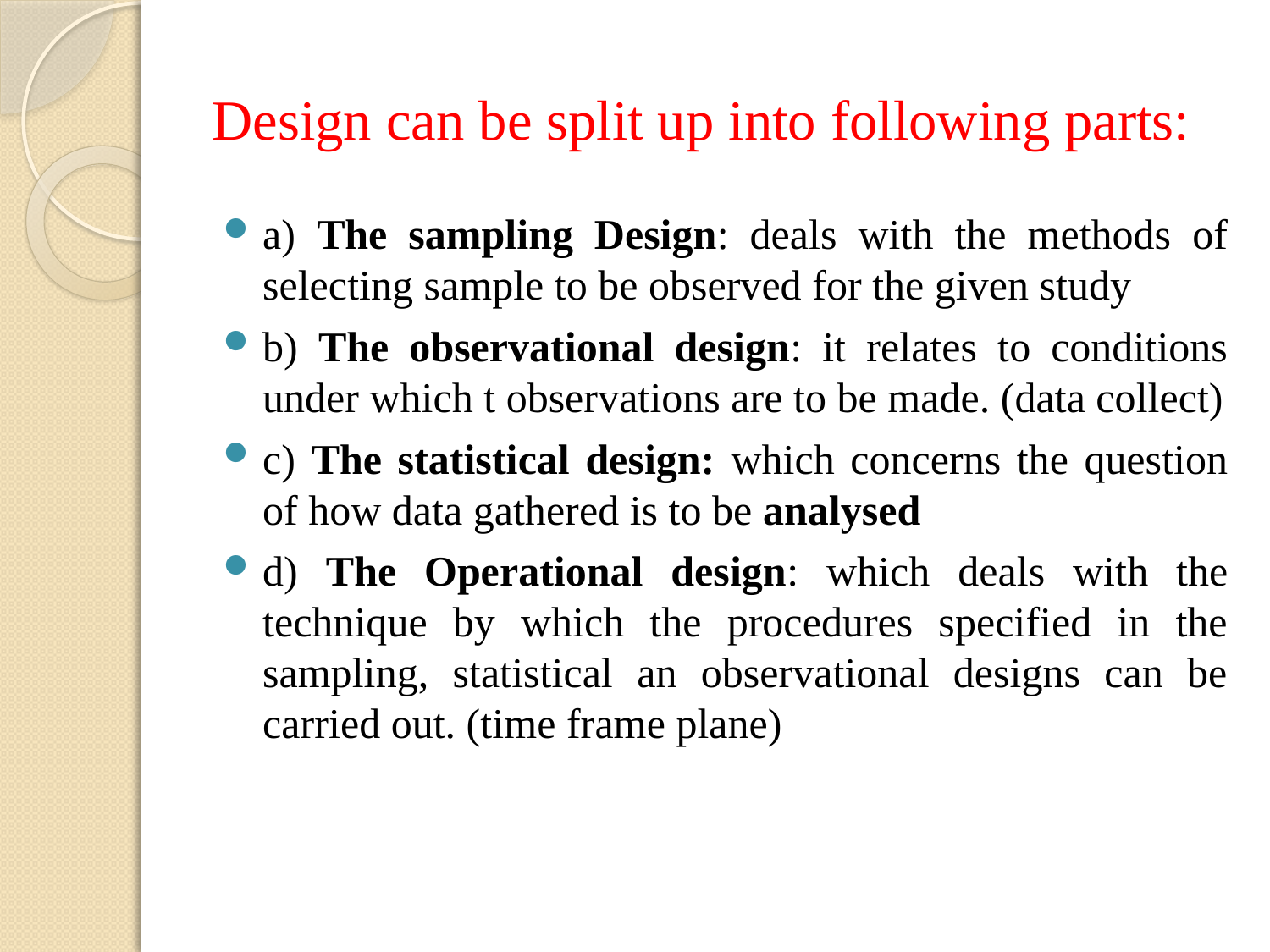

# Design can be split up into following parts:
a) The sampling Design: deals with the methods of selecting sample to be observed for the given study
b) The observational design: it relates to conditions under which t observations are to be made. (data collect)
c) The statistical design: which concerns the question of how data gathered is to be analysed
d) The Operational design: which deals with the technique by which the procedures specified in the sampling, statistical an observational designs can be carried out. (time frame plane)